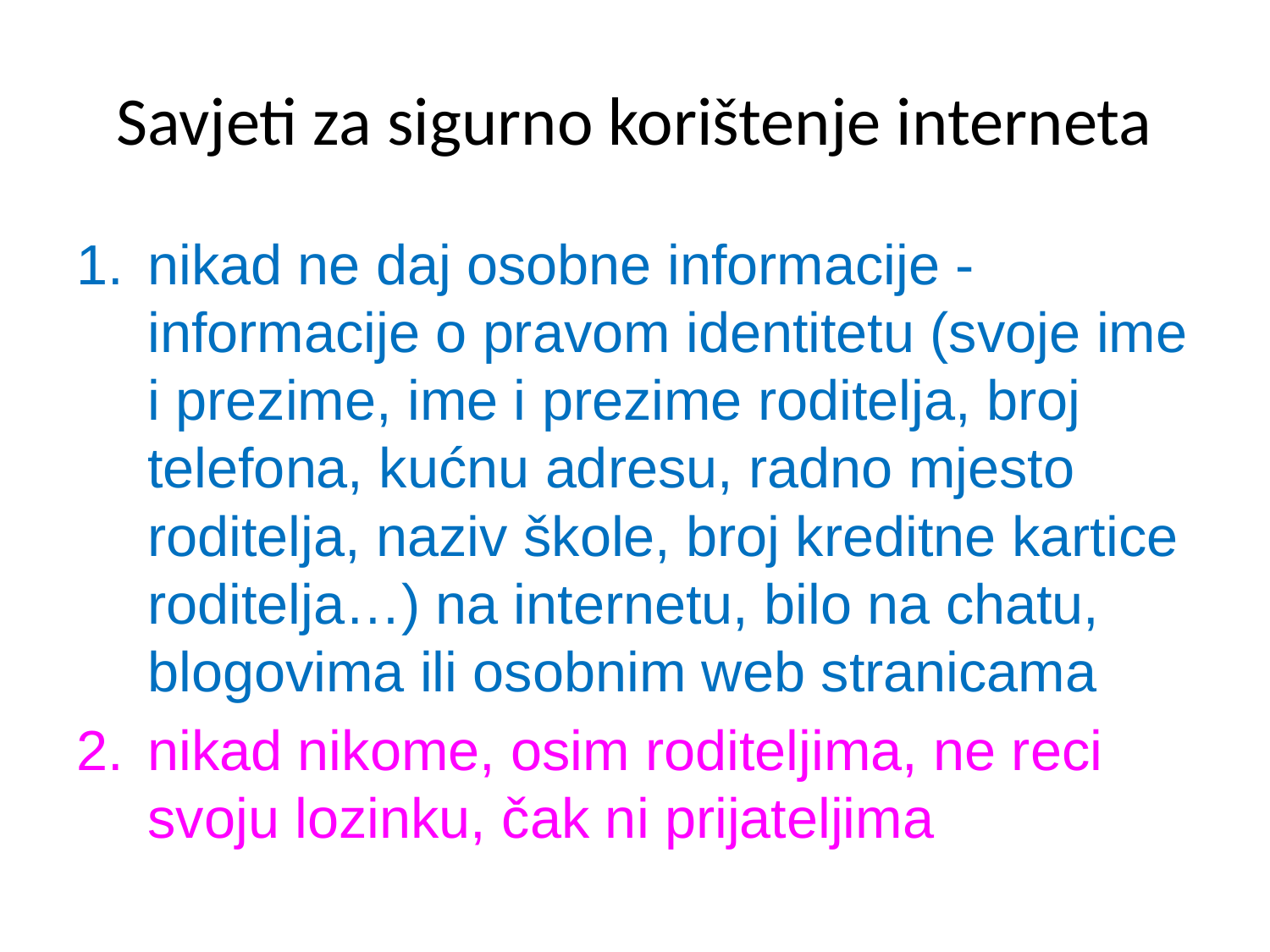

# Savjeti za sigurno korištenje interneta
nikad ne daj osobne informacije - informacije o pravom identitetu (svoje ime i prezime, ime i prezime roditelja, broj telefona, kućnu adresu, radno mjesto roditelja, naziv škole, broj kreditne kartice roditelja…) na internetu, bilo na chatu, blogovima ili osobnim web stranicama
nikad nikome, osim roditeljima, ne reci svoju lozinku, čak ni prijateljima